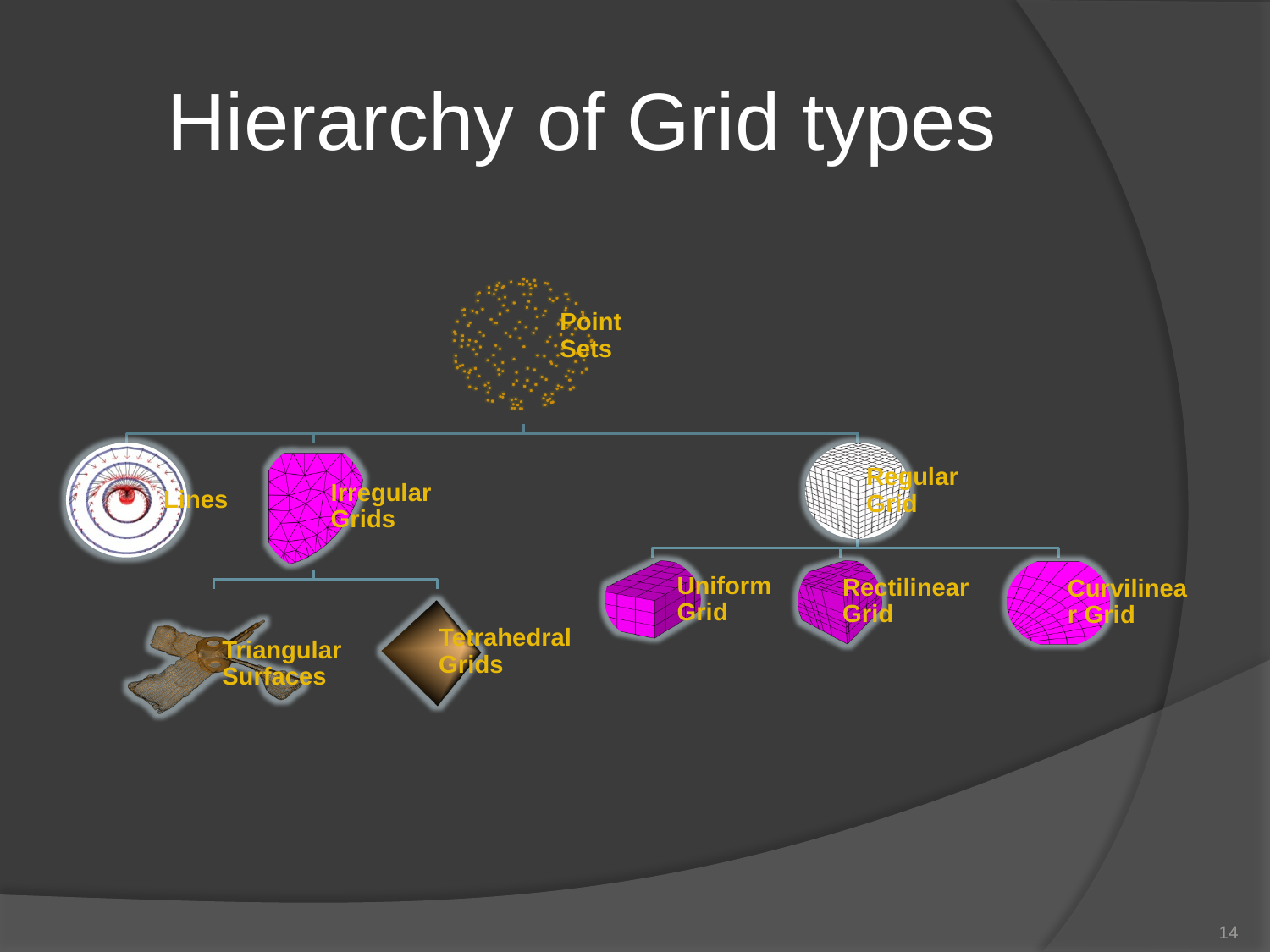

# Hierarchy of Grid types
Point Sets
Lines
Irregular Grids
Triangular Surfaces
Tetrahedral Grids
Regular Grid
Uniform Grid
Rectilinear Grid
Curvilinear Grid
14